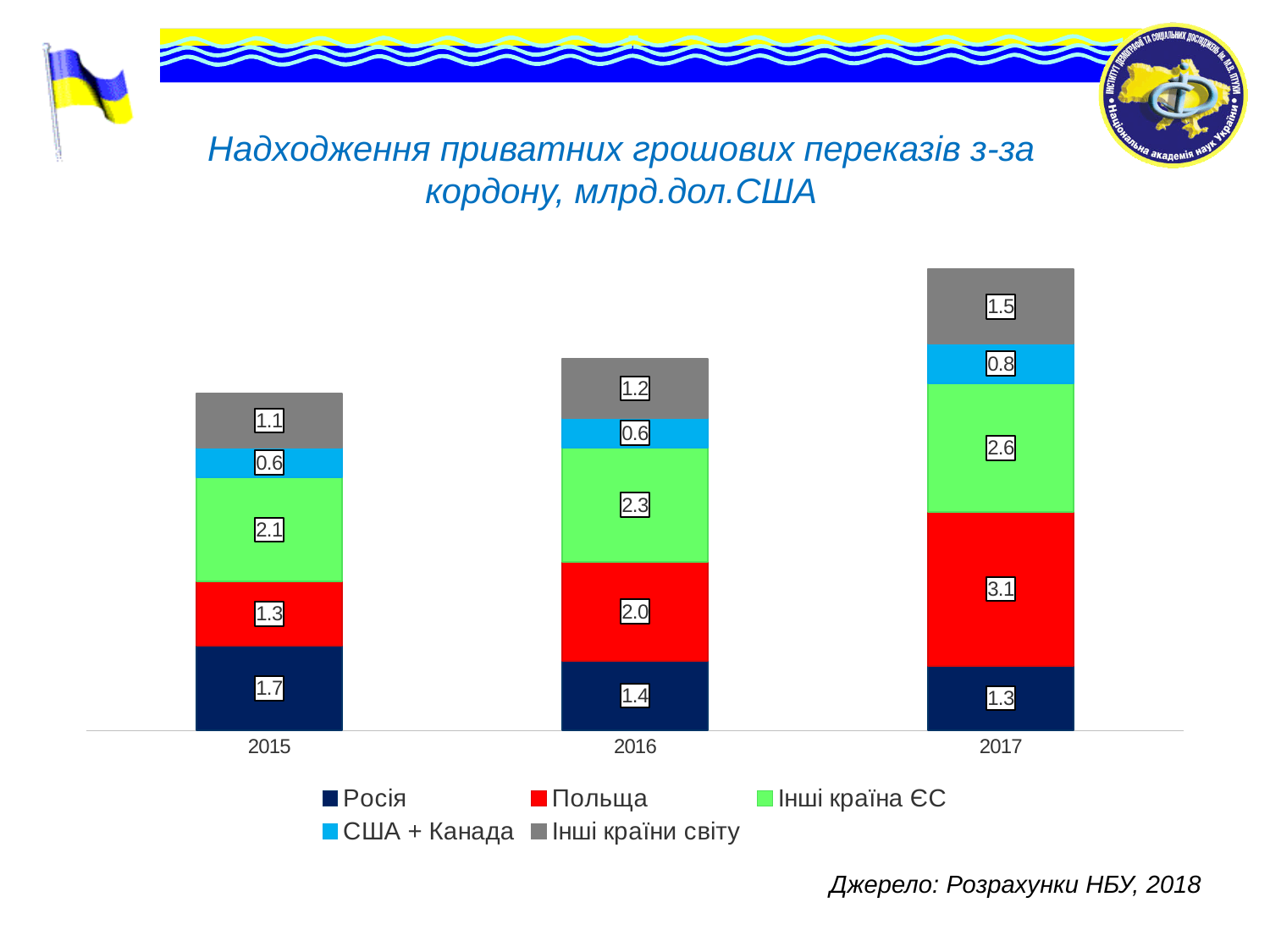

# Надходження приватних грошових переказів з-за кордону, млрд.дол.США

### Chart

| Category | Росія | Польща | Інші країна ЄС | США + Канада | Інші країни світу |
|---|---|---|---|---|---|
| 2015 | 1.7 | 1.3 | 2.1 | 0.6 | 1.1 |
| 2016 | 1.4 | 2.0 | 2.3 | 0.6 | 1.2 |
| 2017 | 1.3 | 3.1 | 2.6 | 0.8 | 1.5 |
Джерело: Розрахунки НБУ, 2018